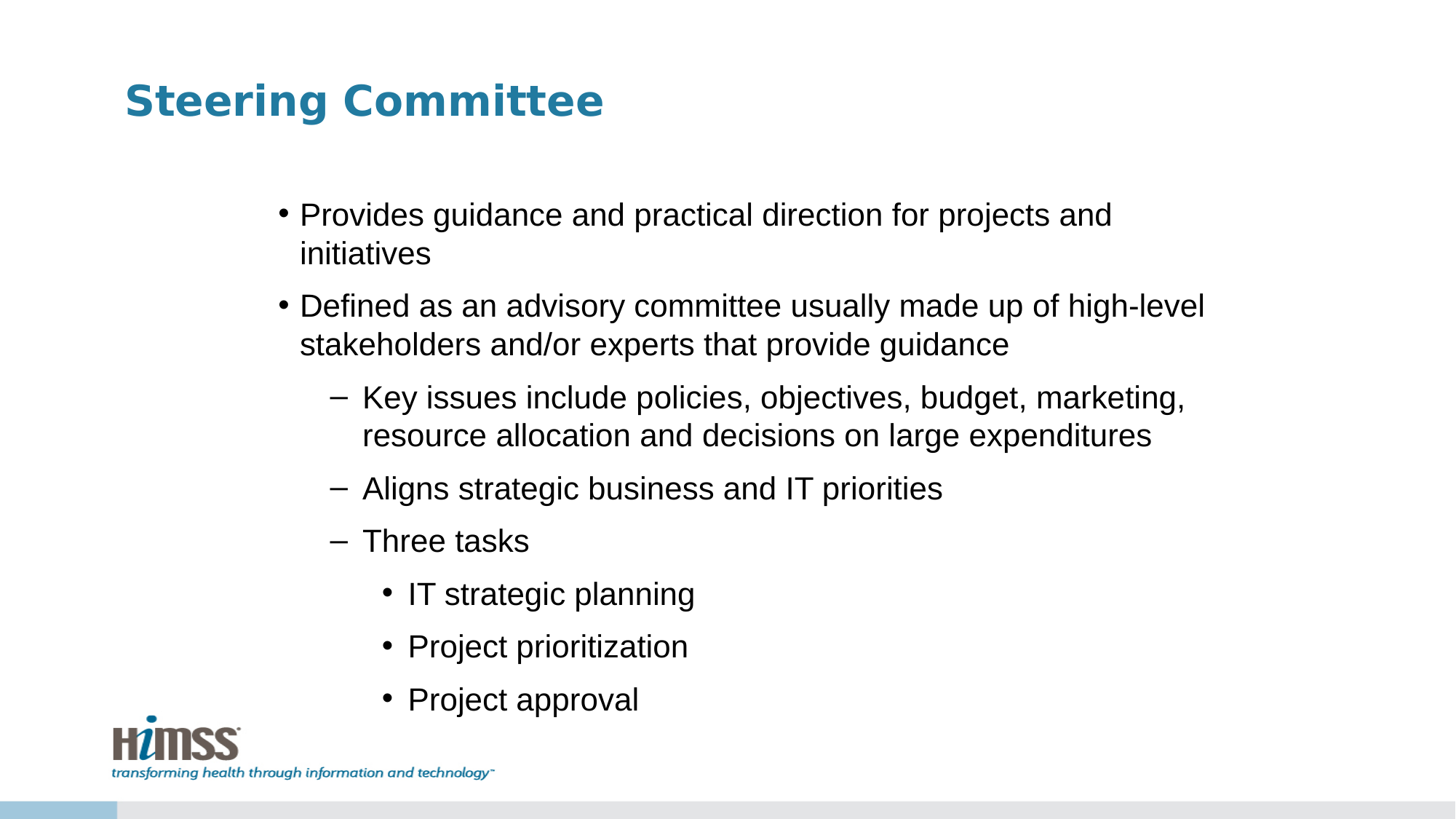

# Steering Committee
Provides guidance and practical direction for projects and initiatives
Defined as an advisory committee usually made up of high-level stakeholders and/or experts that provide guidance
Key issues include policies, objectives, budget, marketing, resource allocation and decisions on large expenditures
Aligns strategic business and IT priorities
Three tasks
IT strategic planning
Project prioritization
Project approval